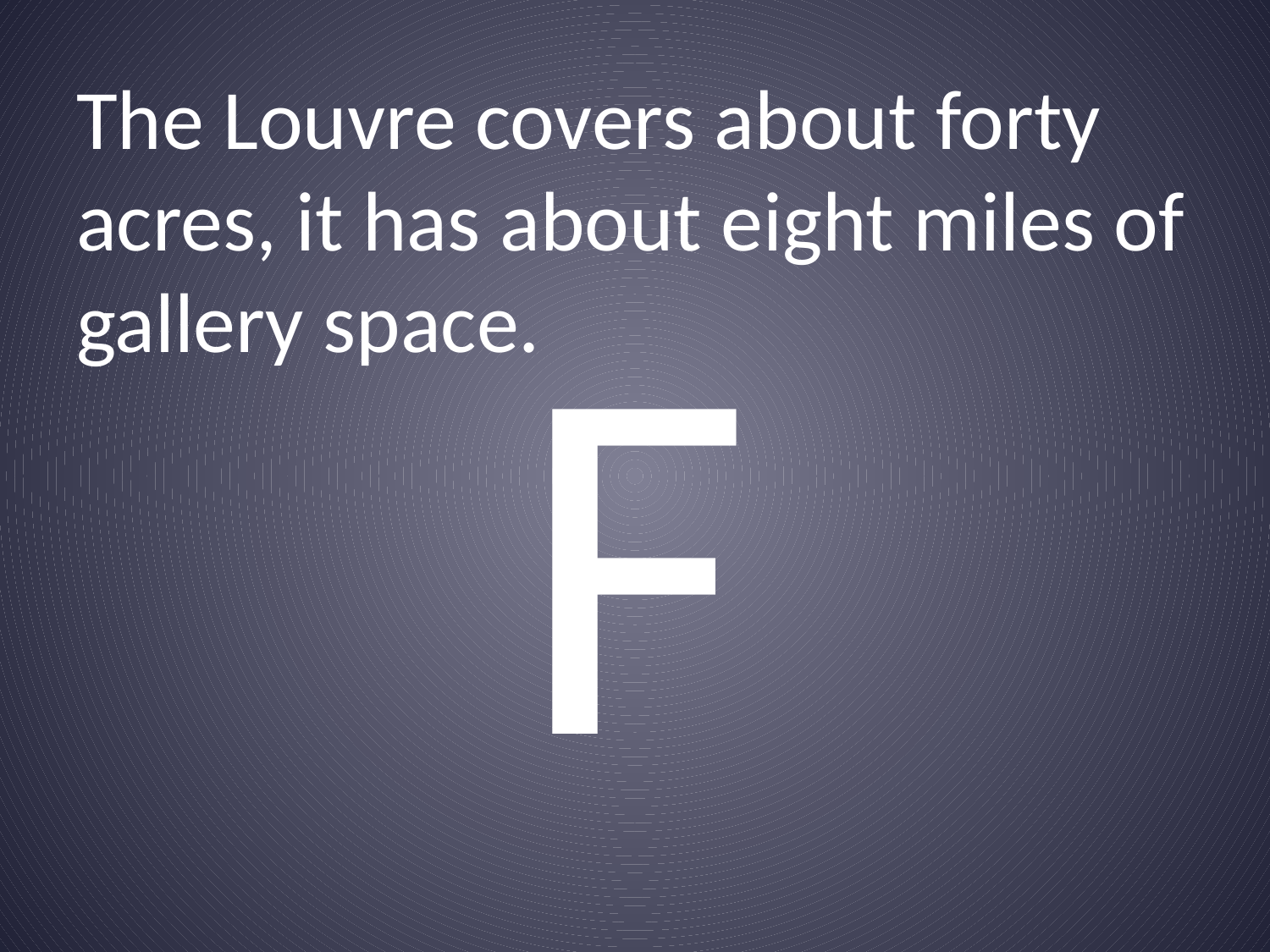

# The Louvre covers about forty acres, it has about eight miles of gallery space.
F